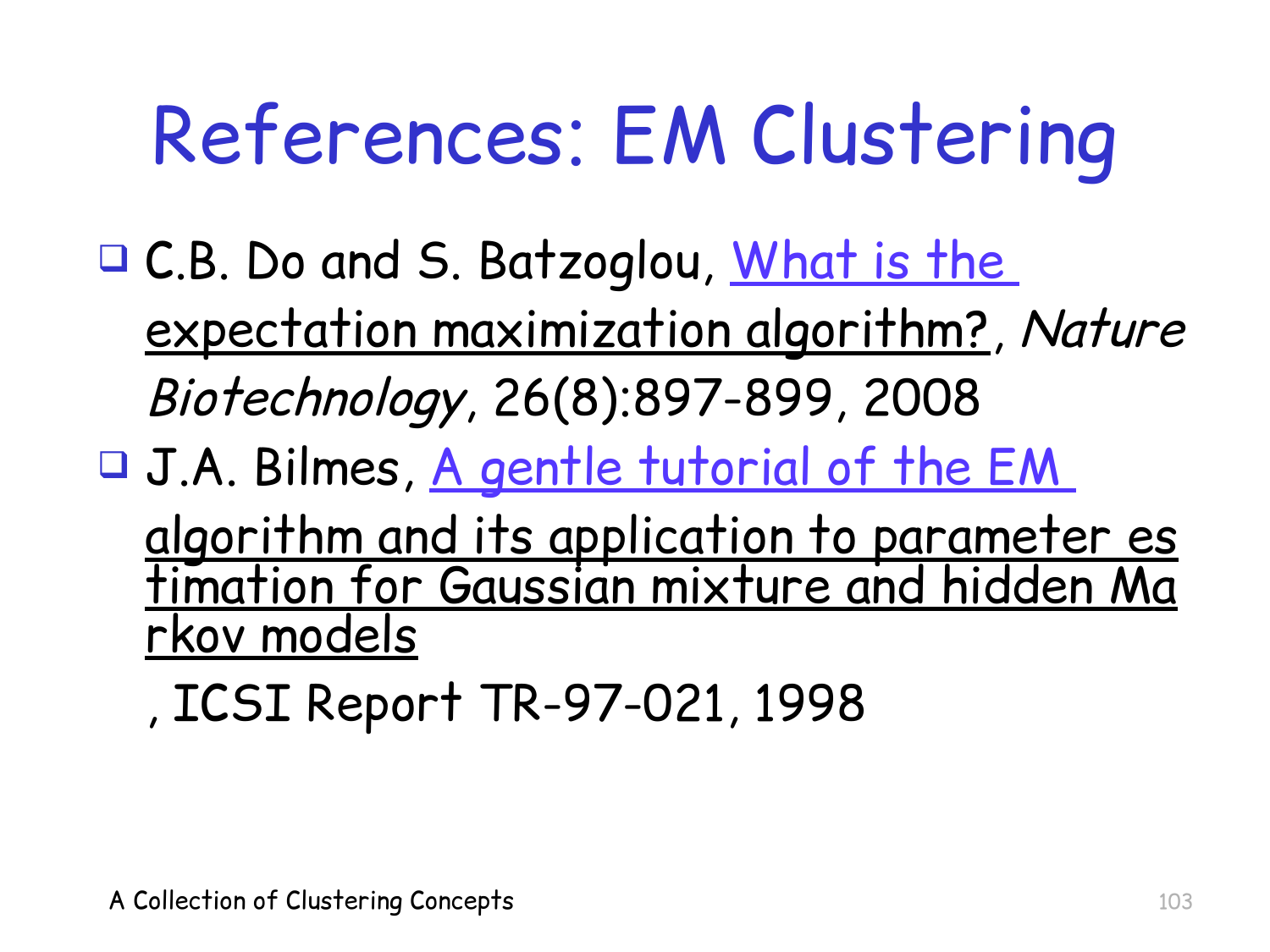

# References: EM Clustering
C.B. Do and S. Batzoglou, What is the
expectation maximization algorithm?, Nature Biotechnology, 26(8):897-899, 2008
J.A. Bilmes, A gentle tutorial of the EM
algorithm and its application to parameter estimation for Gaussian mixture and hidden Markov models, ICSI Report TR-97-021, 1998

A Collection of Clustering Concepts
103